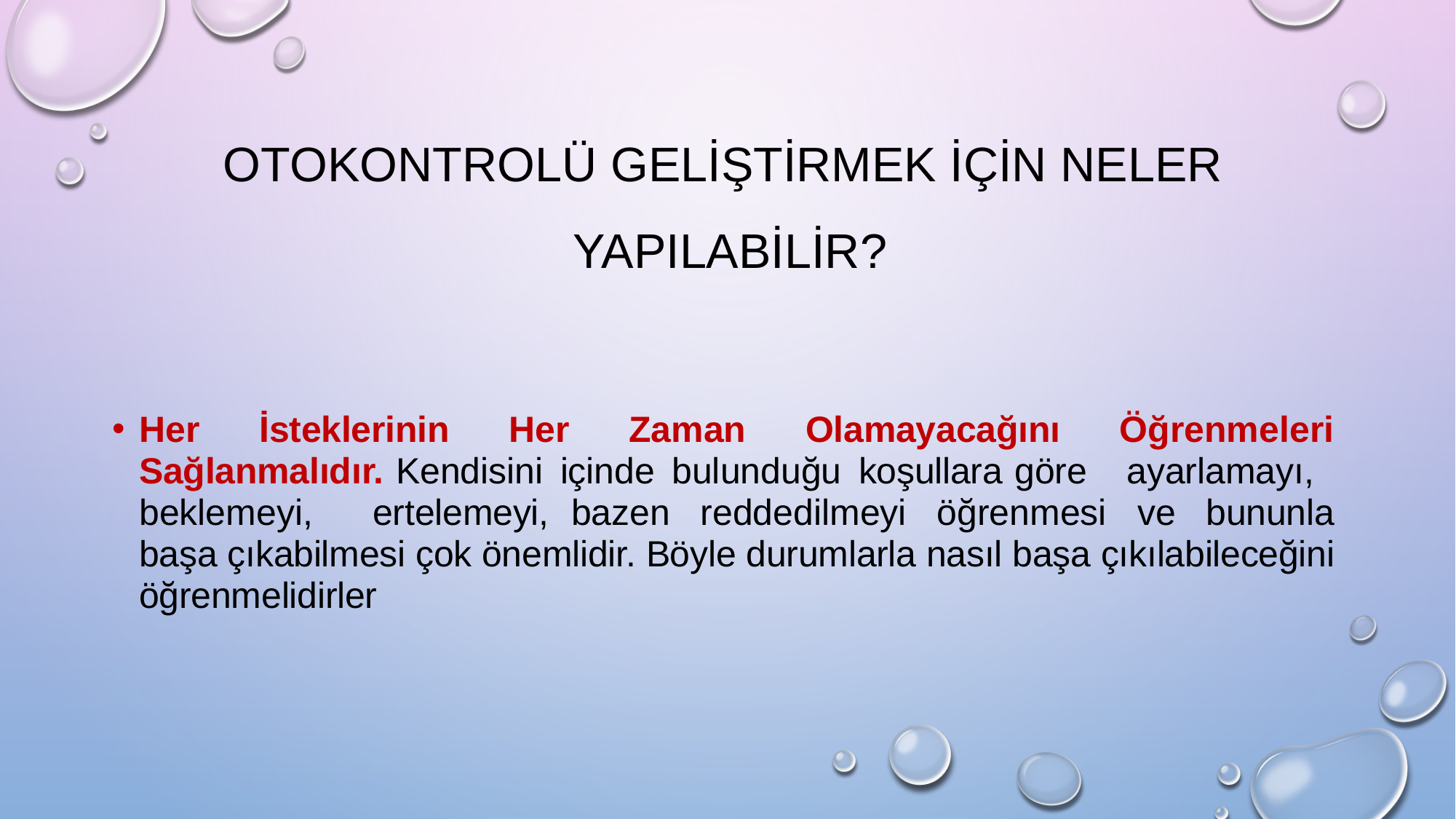

OTOKONTROLÜ GELİŞTİRMEK İÇİN NELER

 YAPILABİLİR?

Her İsteklerinin Her Zaman Olamayacağını Öğrenmeleri Sağlanmalıdır. Kendisini içinde bulunduğu koşullara göre  ayarlamayı,  beklemeyi,  ertelemeyi, bazen reddedilmeyi öğrenmesi ve bununla başa çıkabilmesi çok önemlidir. Böyle durumlarla nasıl başa çıkılabileceğini öğrenmelidirler